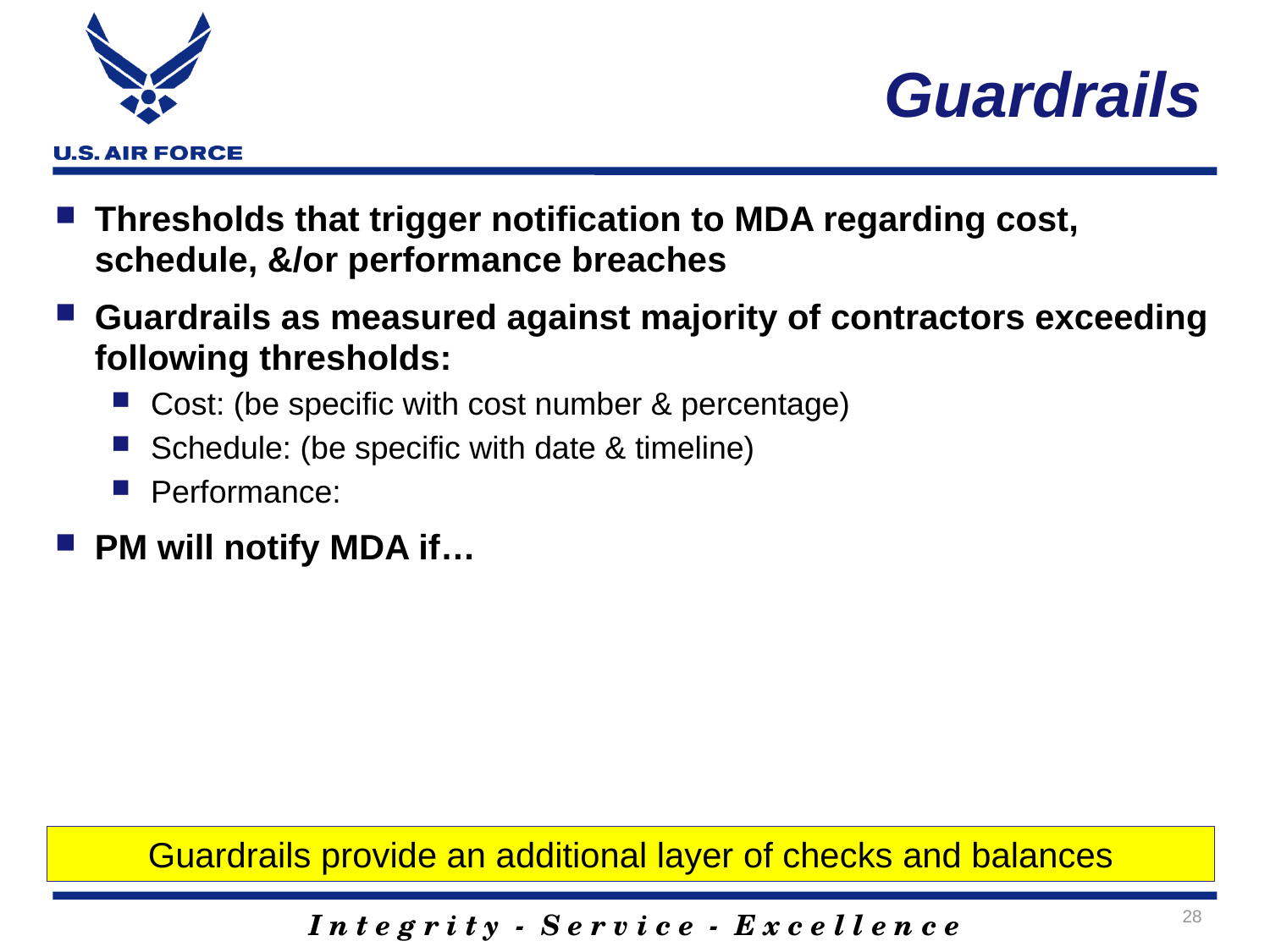

# Guardrails
Thresholds that trigger notification to MDA regarding cost, schedule, &/or performance breaches
Guardrails as measured against majority of contractors exceeding following thresholds:
Cost: (be specific with cost number & percentage)
Schedule: (be specific with date & timeline)
Performance:
PM will notify MDA if…

Guardrails provide an additional layer of checks and balances
28